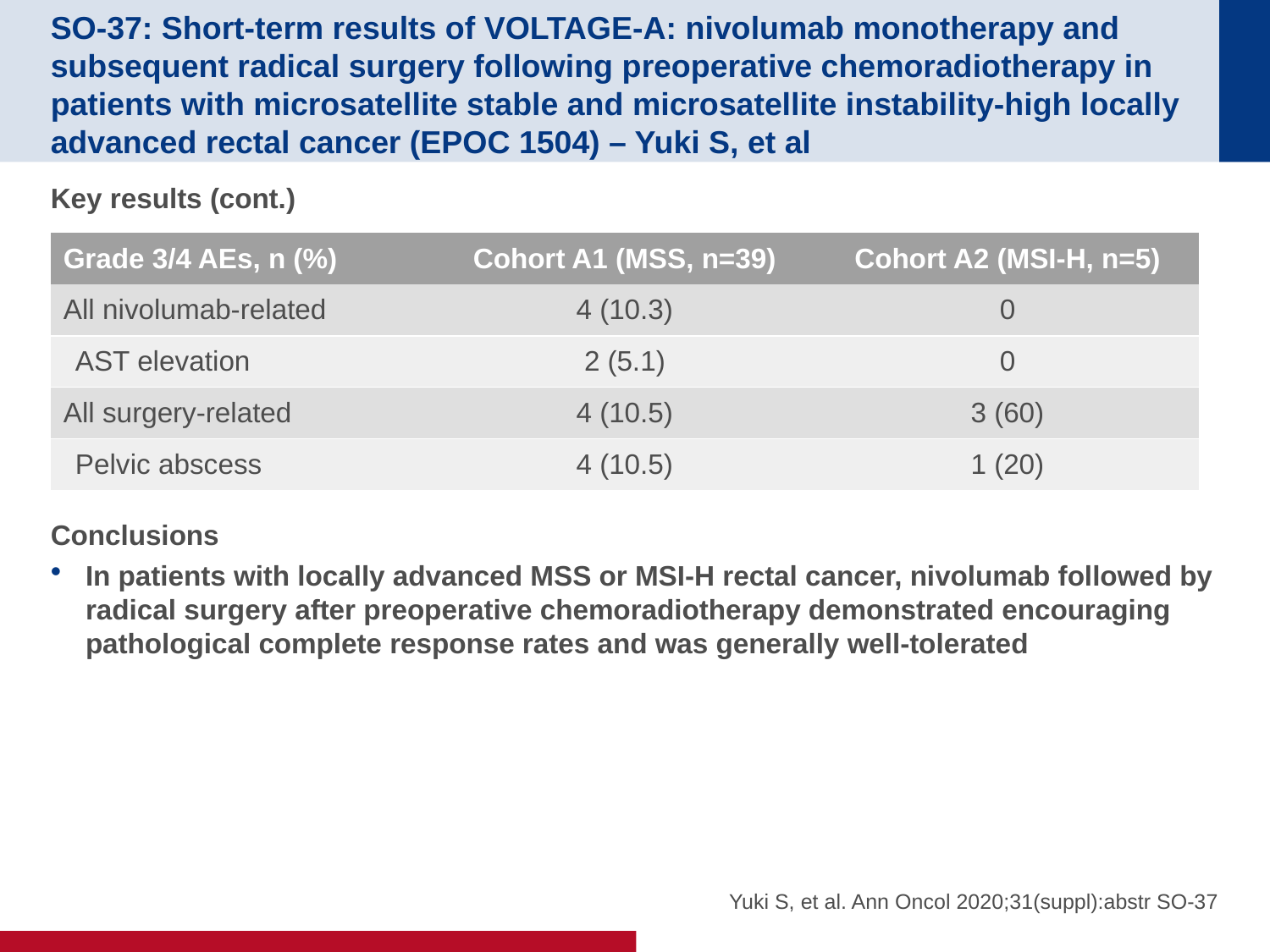

# SO-37: Short-term results of VOLTAGE-A: nivolumab monotherapy and subsequent radical surgery following preoperative chemoradiotherapy in patients with microsatellite stable and microsatellite instability-high locally advanced rectal cancer (EPOC 1504) – Yuki S, et al
Key results (cont.)
Conclusions
In patients with locally advanced MSS or MSI-H rectal cancer, nivolumab followed by radical surgery after preoperative chemoradiotherapy demonstrated encouraging pathological complete response rates and was generally well-tolerated
| Grade 3/4 AEs, n (%) | Cohort A1 (MSS, n=39) | Cohort A2 (MSI-H, n=5) |
| --- | --- | --- |
| All nivolumab-related | 4 (10.3) | 0 |
| AST elevation | 2 (5.1) | 0 |
| All surgery-related | 4 (10.5) | 3 (60) |
| Pelvic abscess | 4 (10.5) | 1 (20) |
Yuki S, et al. Ann Oncol 2020;31(suppl):abstr SO-37